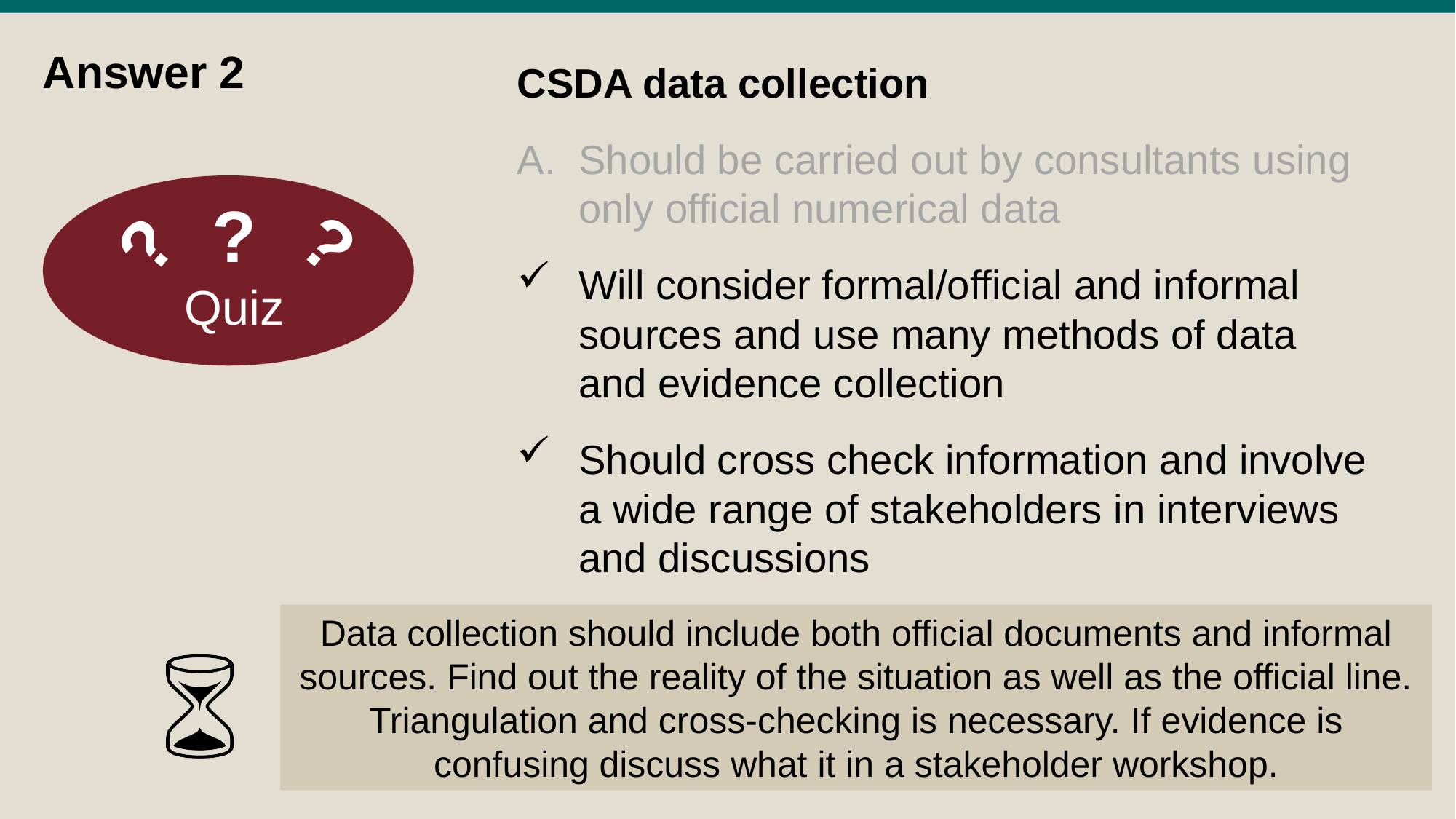

# Answer 2
CSDA data collection
Should be carried out by consultants using only official numerical data
Will consider formal/official and informal sources and use many methods of data and evidence collection
Should cross check information and involve a wide range of stakeholders in interviews and discussions
Quiz
Data collection should include both official documents and informal sources. Find out the reality of the situation as well as the official line. Triangulation and cross-checking is necessary. If evidence is confusing discuss what it in a stakeholder workshop.